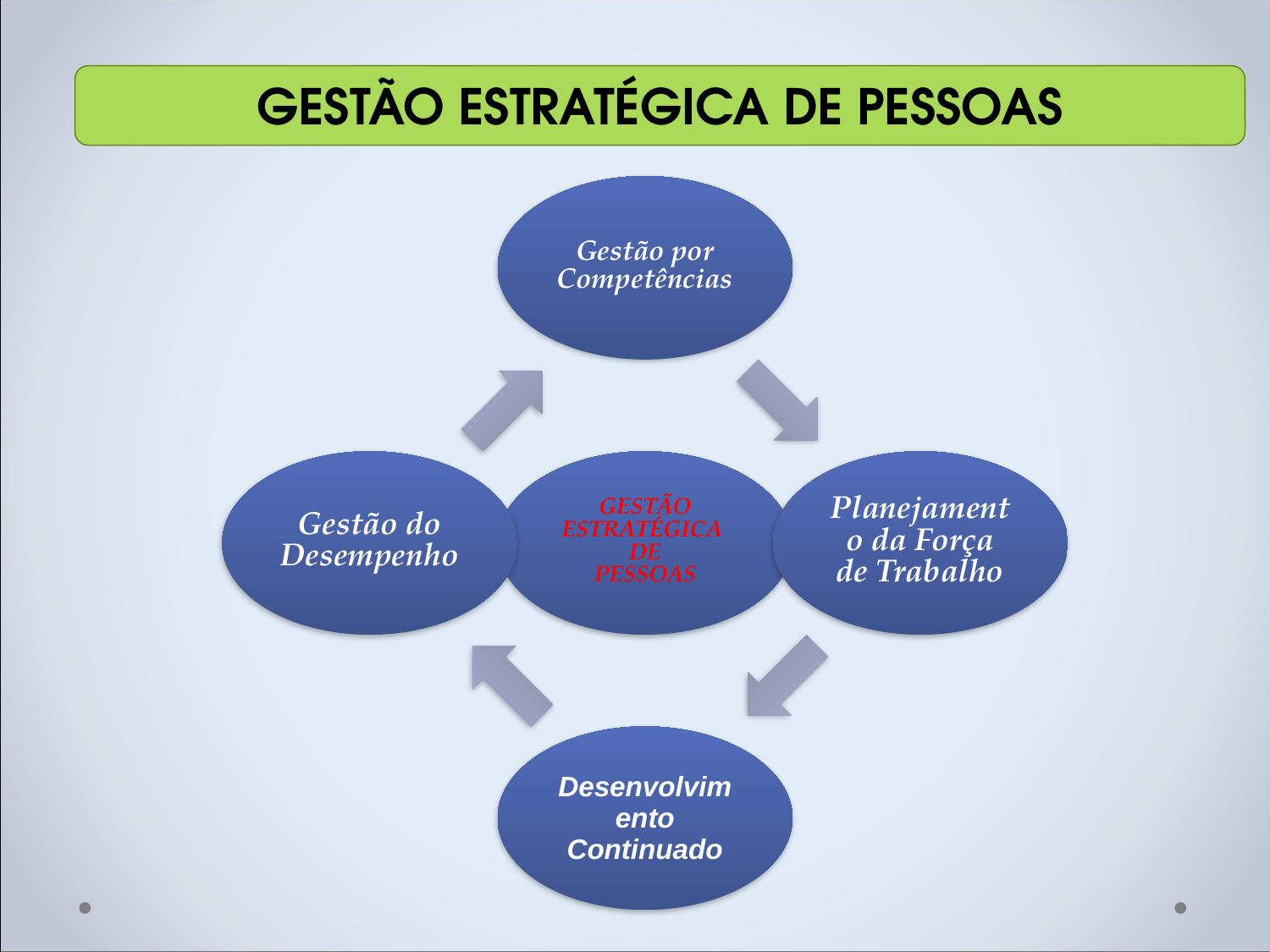

GESTÃO ESTRATÉGICA DE PESSOAS
GESTÃO ESTRATÉGICA  DE
PESSOAS
Planejamento da Força de Trabalho
Desenvolvimento
Continuado
Gestão do Desempenho
Gestão por Competências